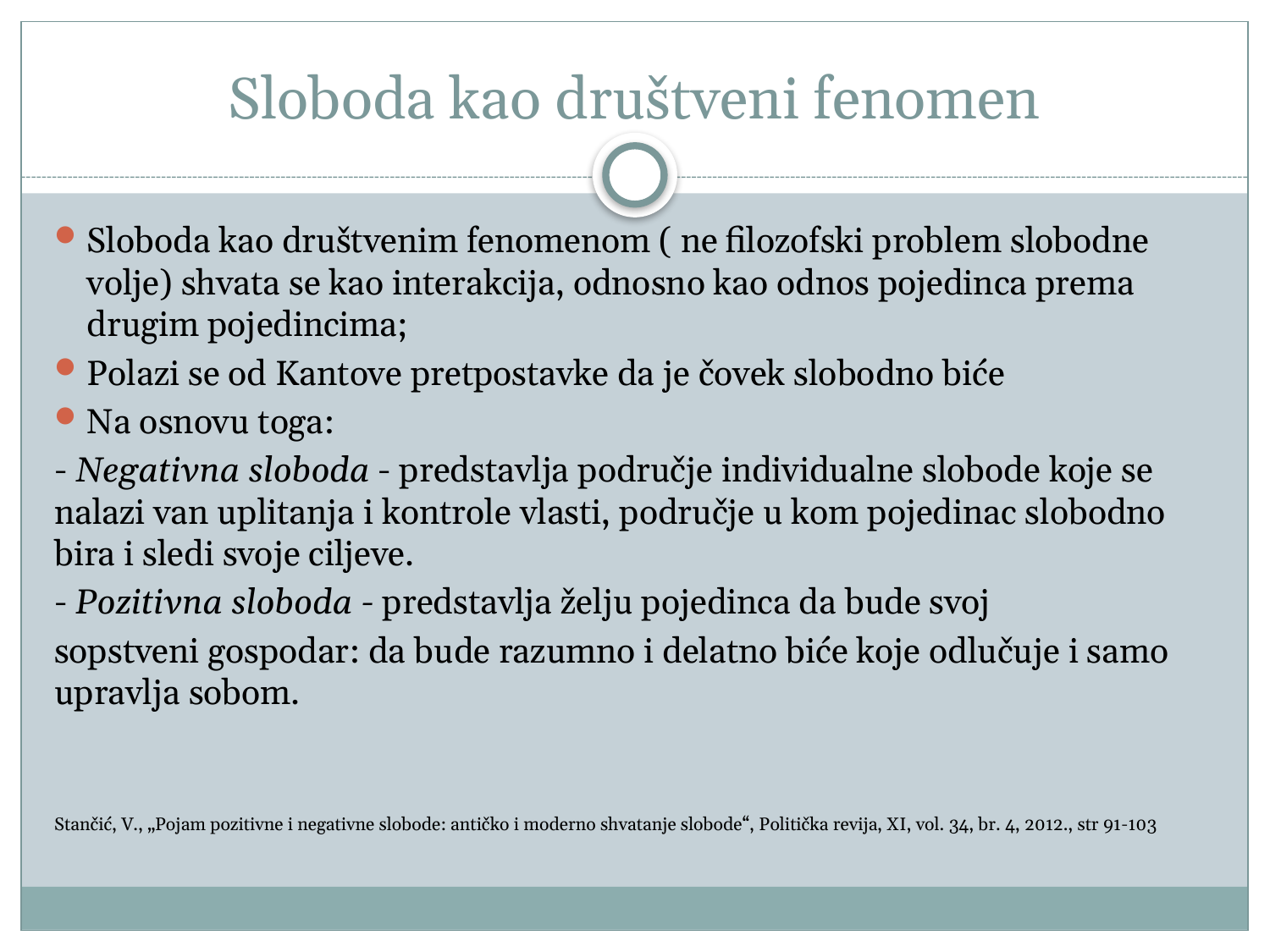

# Sloboda kao društveni fenomen
Sloboda kao društvenim fenomenom ( ne filozofski problem slobodne volje) shvata se kao interakcija, odnosno kao odnos pojedinca prema drugim pojedincima;
Polazi se od Kantove pretpostavke da je čovek slobodno biće
Na osnovu toga:
- Negativna sloboda - predstavlja područje individualne slobode koje se nalazi van uplitanja i kontrole vlasti, područje u kom pojedinac slobodno bira i sledi svoje ciljeve.
- Pozitivna sloboda - predstavlja želju pojedinca da bude svoj
sopstveni gospodar: da bude razumno i delatno biće koje odlučuje i samo upravlja sobom.

Stančić, V., „Pojam pozitivne i negativne slobode: antičko i moderno shvatanje slobode“, Politička revija, XI, vol. 34, br. 4, 2012., str 91-103